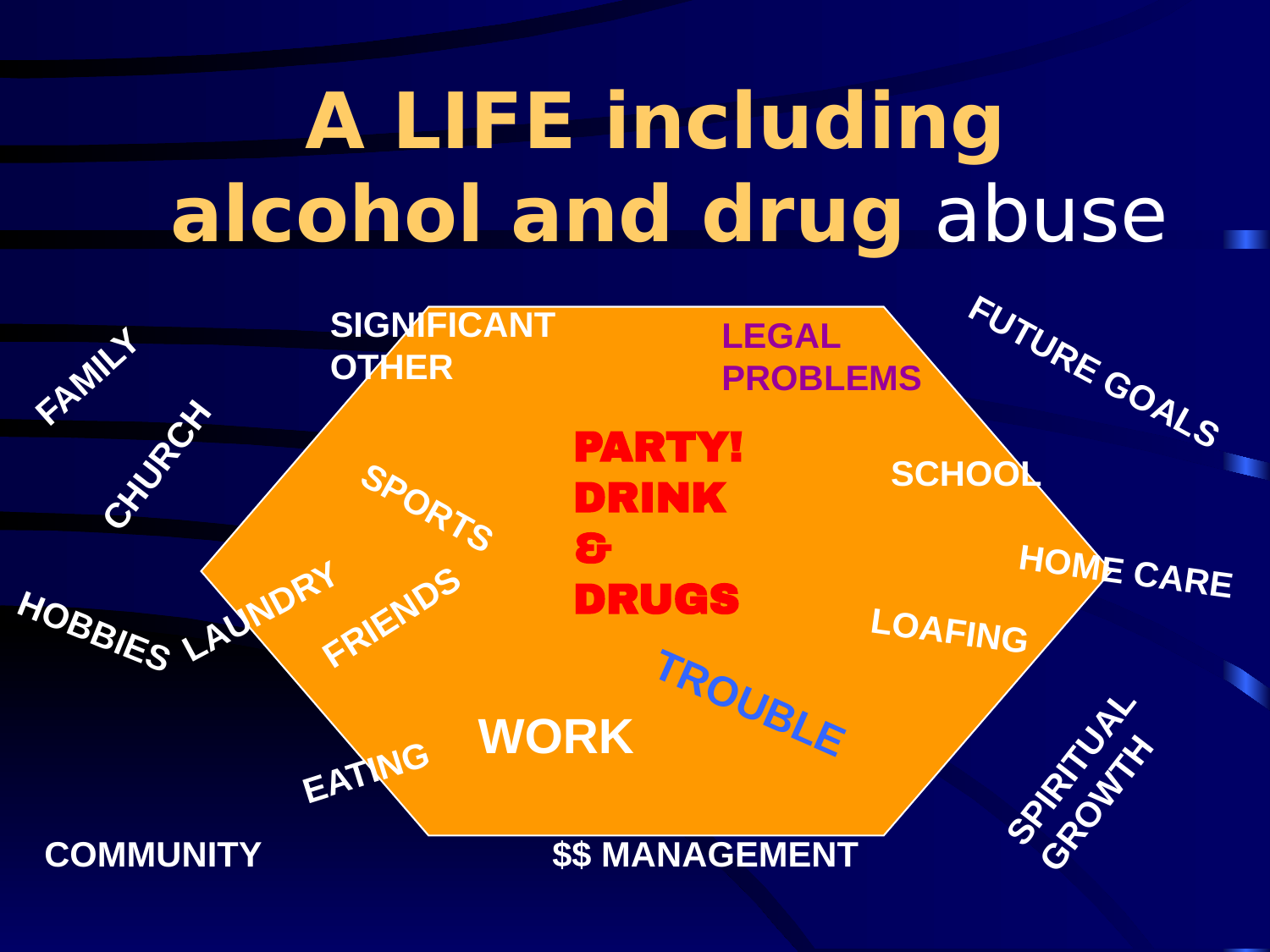

# A LIFE including alcohol and drug abuse
SIGNIFICANT OTHER

LEGAL PROBLEMS
FAMILY
FUTURE GOALS
CHURCH
PARTY!DRINK & DRUGS
SCHOOL
SPORTS
HOME CARE
LAUNDRY
FRIENDS
HOBBIES
LOAFING
TROUBLE
WORK
SPIRITUAL GROWTH
EATING
COMMUNITY
$$ MANAGEMENT